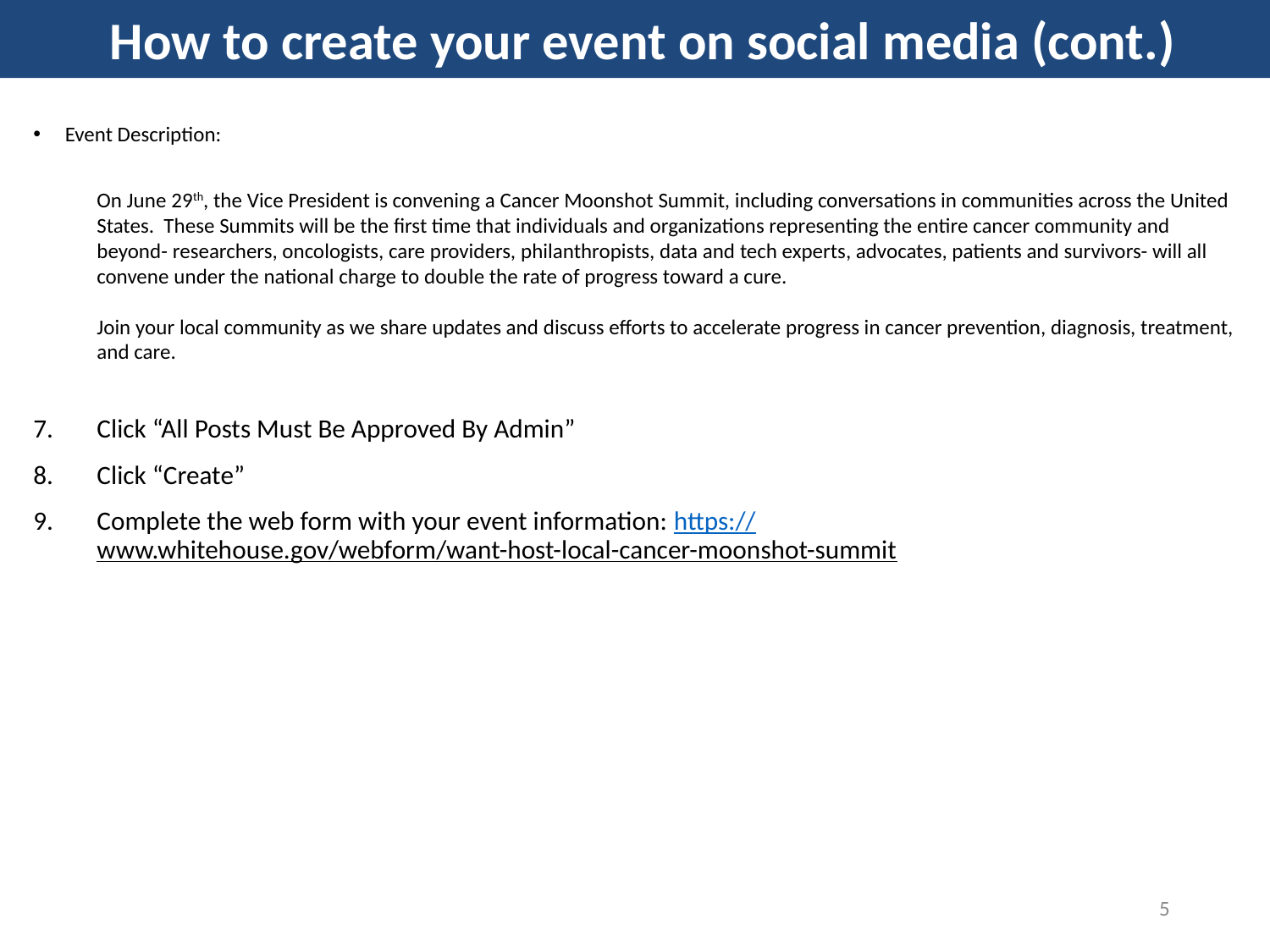

How to create your event on social media (cont.)

Event Description:

On June 29th, the Vice President is convening a Cancer Moonshot Summit, including conversations in communities across the United States.  These Summits will be the first time that individuals and organizations representing the entire cancer community and beyond- researchers, oncologists, care providers, philanthropists, data and tech experts, advocates, patients and survivors- will all convene under the national charge to double the rate of progress toward a cure.

Join your local community as we share updates and discuss efforts to accelerate progress in cancer prevention, diagnosis, treatment, and care.

Click “All Posts Must Be Approved By Admin”
Click “Create”
Complete the web form with your event information: https://www.whitehouse.gov/webform/want-host-local-cancer-moonshot-summit

5